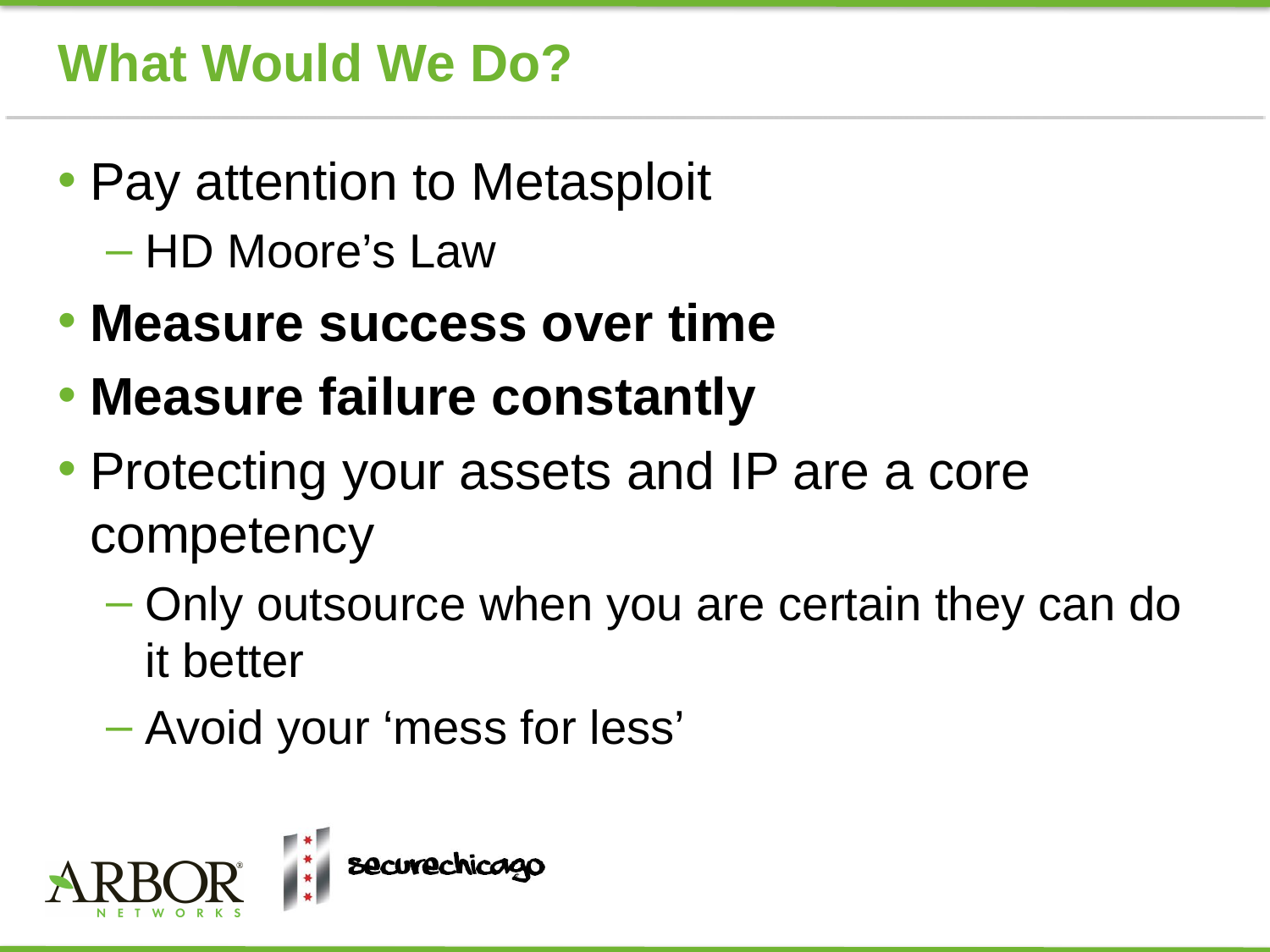

# What Would We Do?
Pay attention to Metasploit
HD Moore’s Law
Measure success over time
Measure failure constantly
Protecting your assets and IP are a core competency
Only outsource when you are certain they can do it better
Avoid your ‘mess for less’